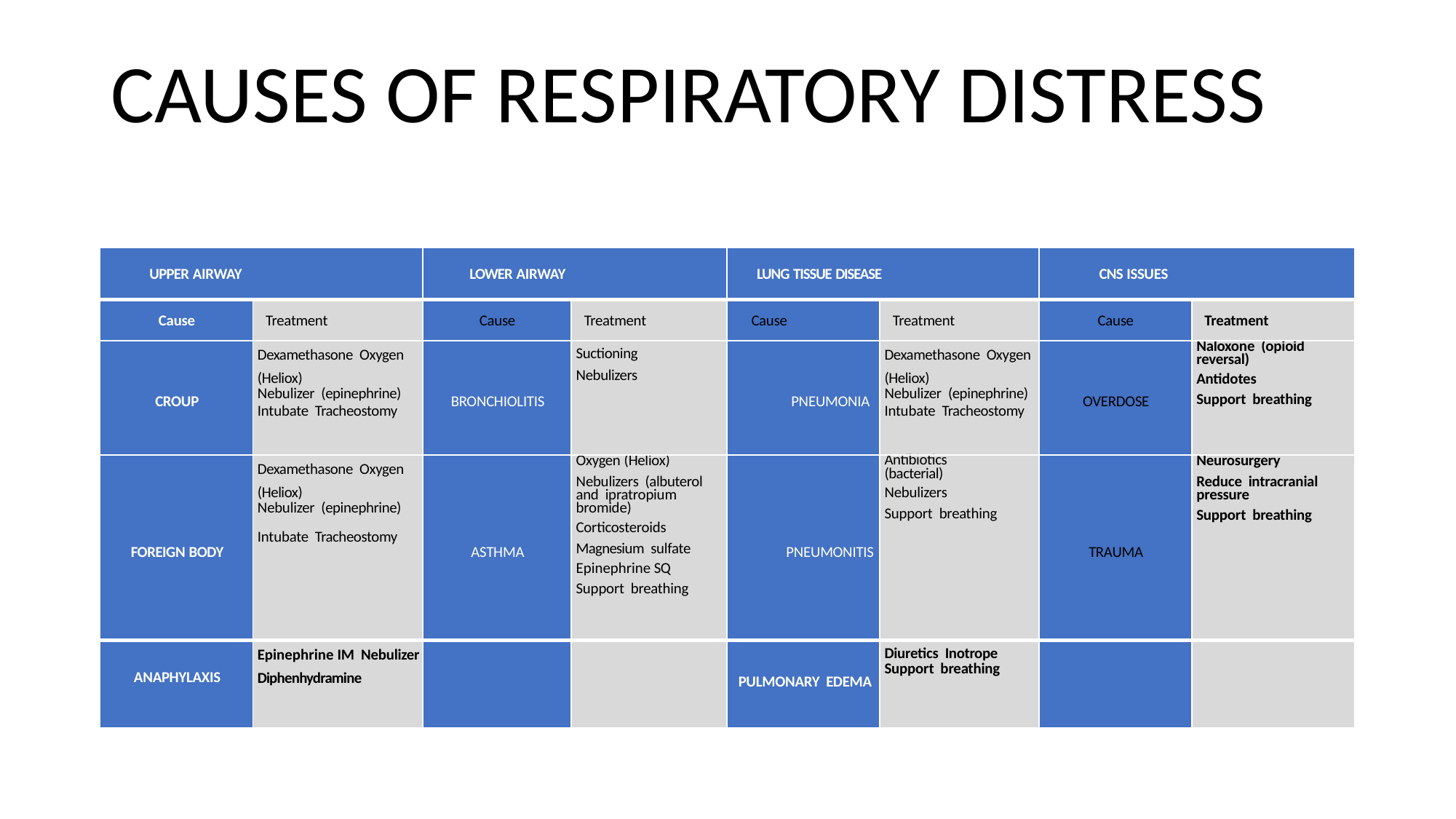

# CAUSES OF RESPIRATORY DISTRESS
| UPPER AIRWAY |  | LOWER AIRWAY |  | LUNG TISSUE DISEASE |  | CNS ISSUES |  |
| --- | --- | --- | --- | --- | --- | --- | --- |
| Cause | Treatment | Cause | Treatment | Cause | Treatment | Cause | Treatment |
| CROUP | Dexamethasone Oxygen (Heliox) Nebulizer (epinephrine) Intubate Tracheostomy | BRONCHIOLITIS | Suctioning Nebulizers | PNEUMONIA | Dexamethasone Oxygen (Heliox) Nebulizer (epinephrine) Intubate Tracheostomy | OVERDOSE | Naloxone (opioid reversal) Antidotes Support breathing |
| FOREIGN BODY | Dexamethasone Oxygen (Heliox) Nebulizer (epinephrine) Intubate Tracheostomy | ASTHMA | Oxygen (Heliox) Nebulizers (albuterol and ipratropium bromide) Corticosteroids Magnesium sulfate Epinephrine SQ Support breathing | PNEUMONITIS | Antibiotics (bacterial) Nebulizers Support breathing | TRAUMA | Neurosurgery Reduce intracranial pressure Support breathing |
| ANAPHYLAXIS | Epinephrine IM Nebulizer Diphenhydramine |  |  | PULMONARY EDEMA | Diuretics Inotrope Support breathing |  |  |